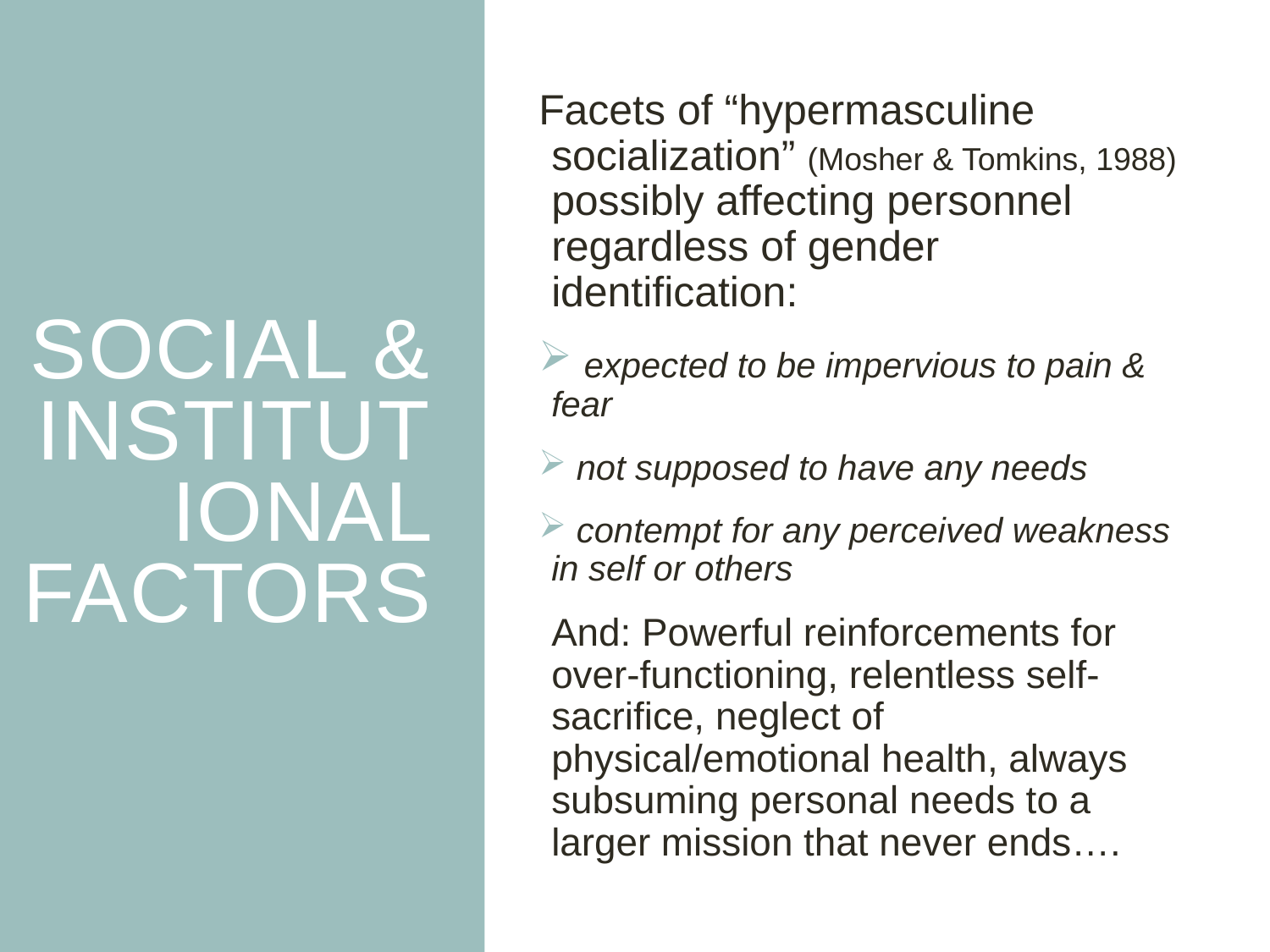

Facets of “hypermasculine socialization” (Mosher & Tomkins, 1988) possibly affecting personnel regardless of gender identification:
 expected to be impervious to pain & fear
 not supposed to have any needs
 contempt for any perceived weakness in self or others
And: Powerful reinforcements for over-functioning, relentless self-sacrifice, neglect of physical/emotional health, always subsuming personal needs to a larger mission that never ends….
# Social & Institutional Factors